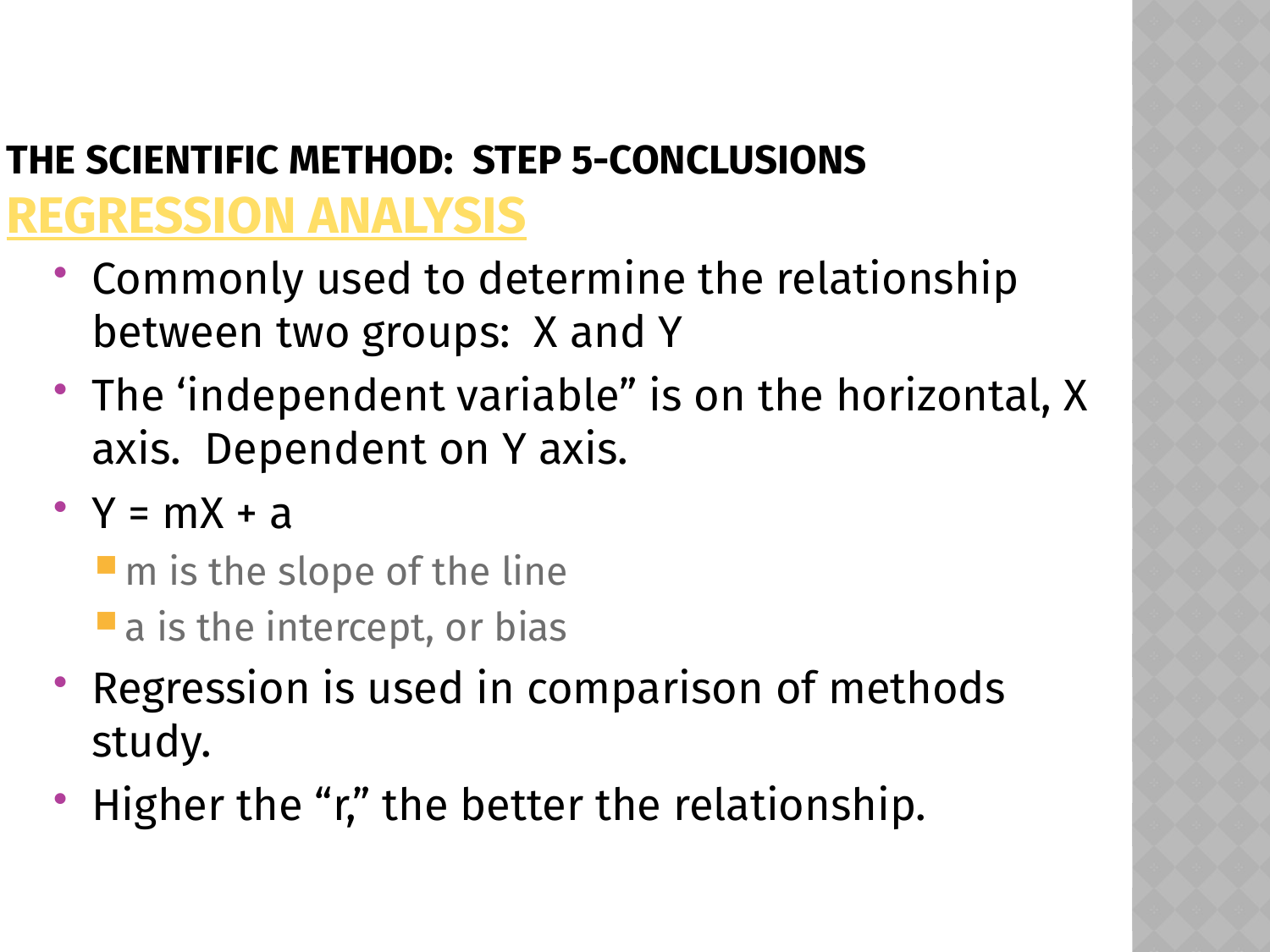

# The Scientific Method:  Step 5-Conclusions Regression Analysis
Commonly used to determine the relationship between two groups:  X and Y
The ‘independent variable” is on the horizontal, X axis.  Dependent on Y axis.
Y = mX + a
m is the slope of the line
a is the intercept, or bias
Regression is used in comparison of methods study.
Higher the “r,” the better the relationship.